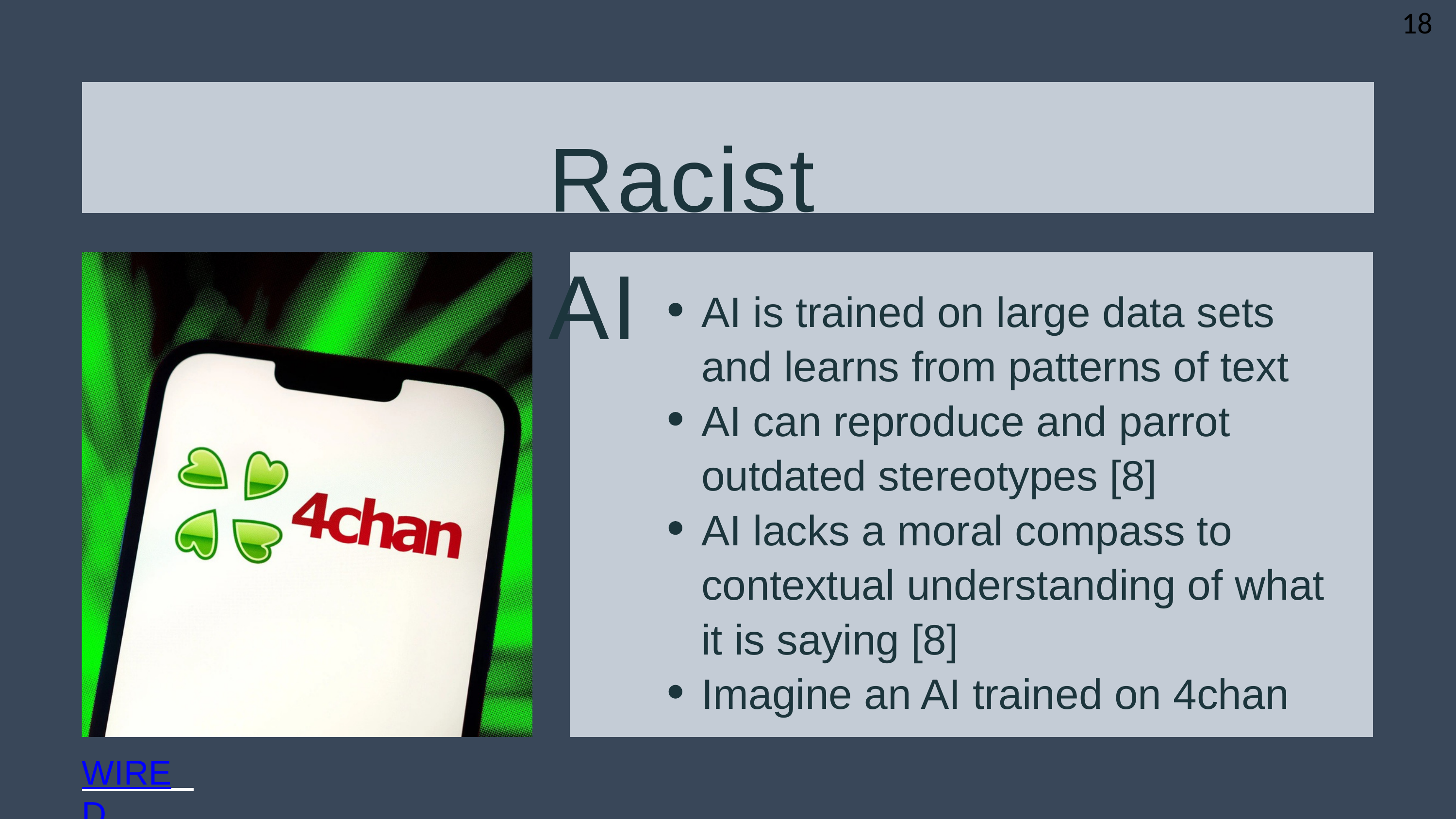

18

Racist AI

AI is trained on large data sets and learns from patterns of text AI can reproduce and parrot outdated stereotypes [8]
AI lacks a moral compass to contextual understanding of what it is saying [8]
Imagine an AI trained on 4chan

WIRED